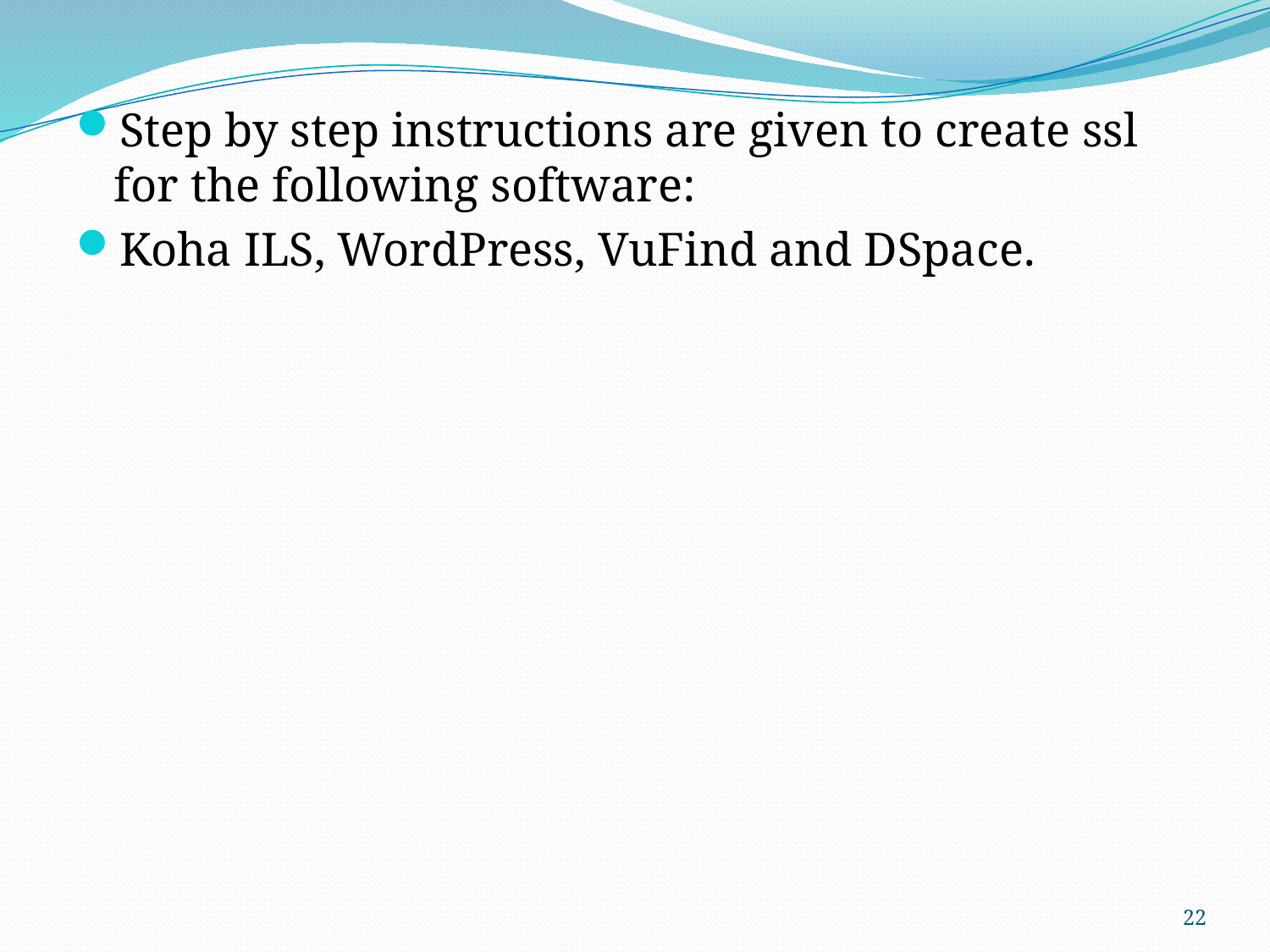

Step by step instructions are given to create ssl for the following software:
Koha ILS, WordPress, VuFind and DSpace.

22